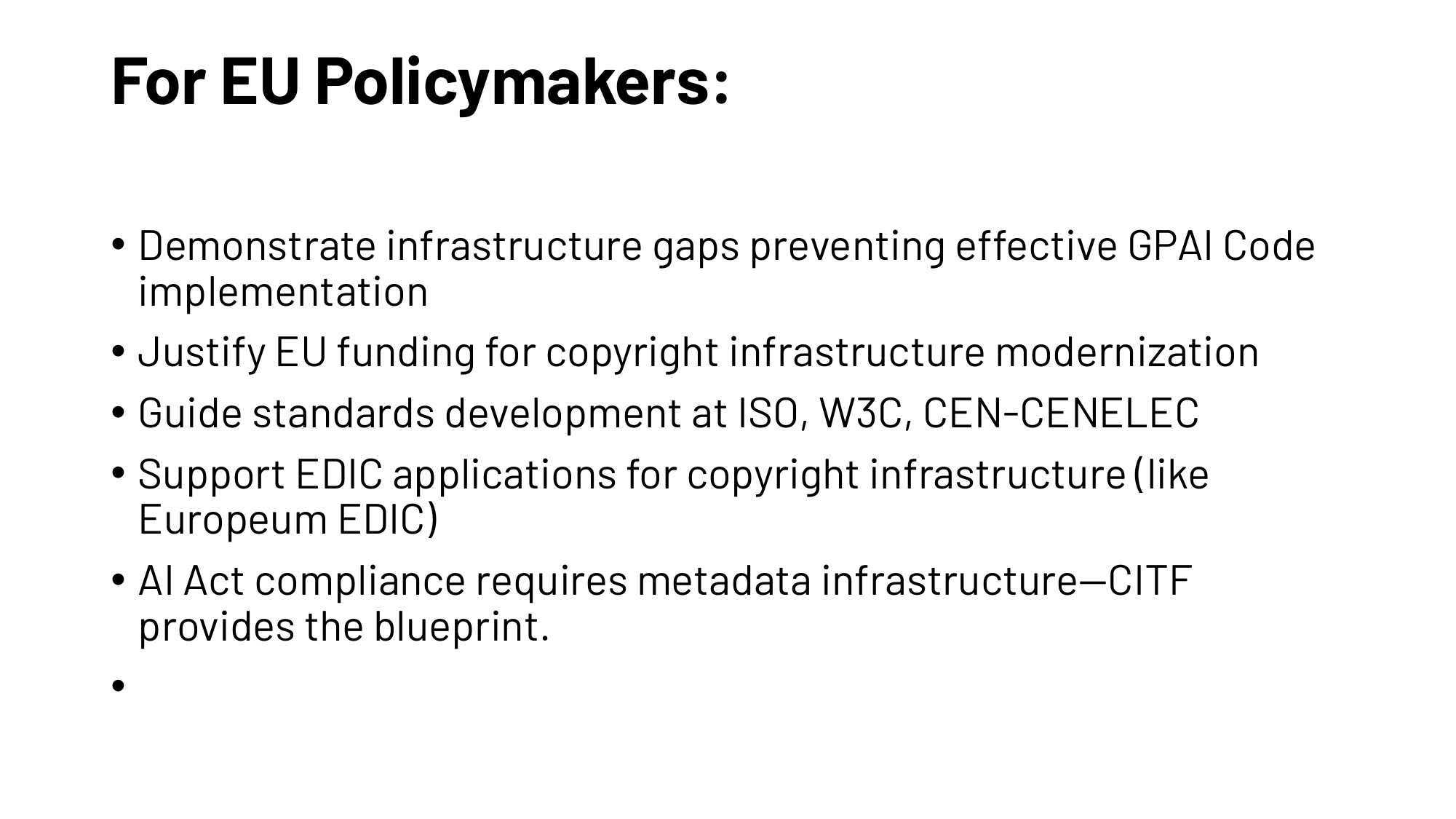

# For EU Policymakers:
Demonstrate infrastructure gaps preventing effective GPAI Code implementation
Justify EU funding for copyright infrastructure modernization
Guide standards development at ISO, W3C, CEN-CENELEC
Support EDIC applications for copyright infrastructure (like Europeum EDIC)
AI Act compliance requires metadata infrastructure—CITF provides the blueprint.